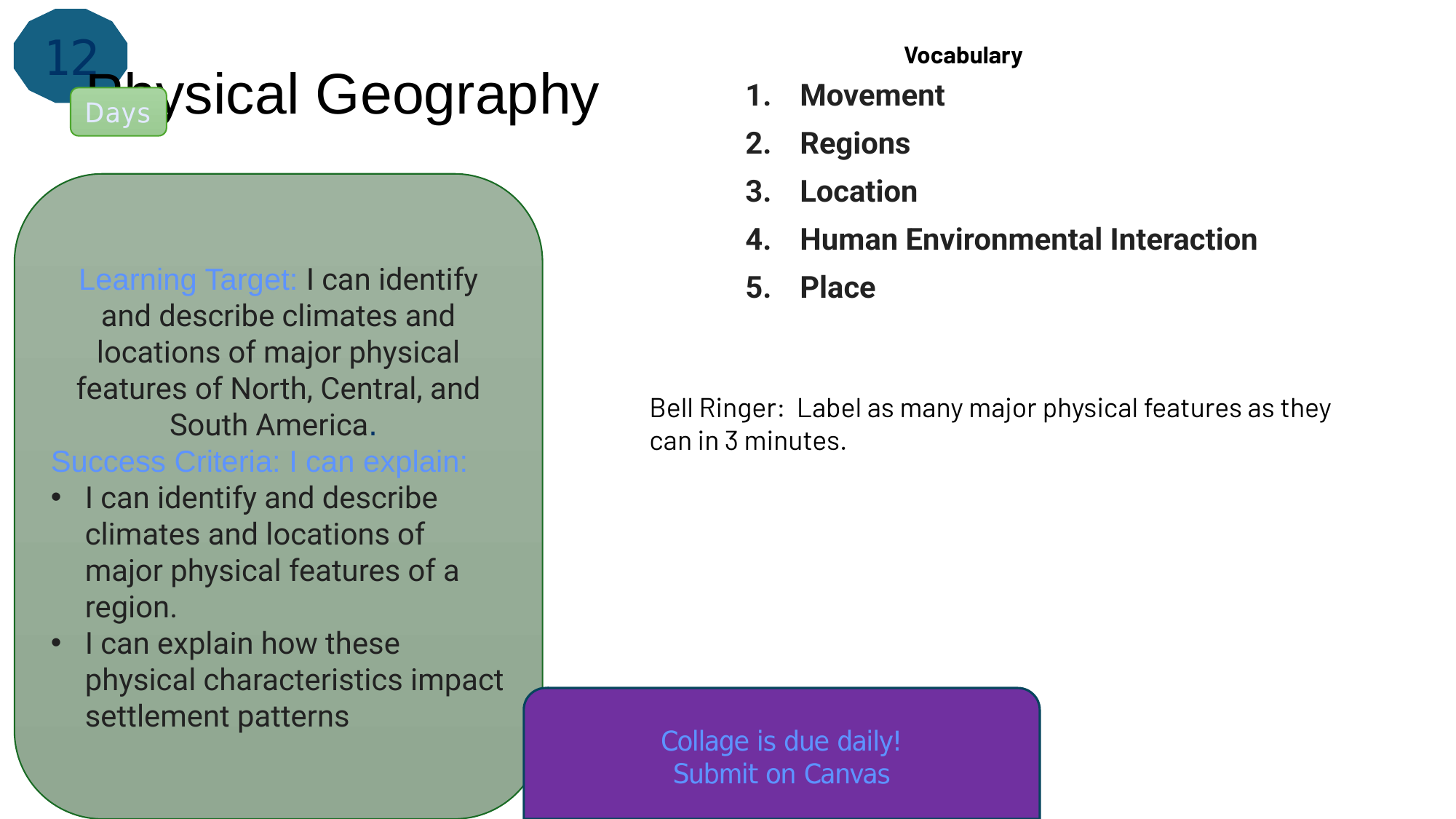

12
# Physical Geography
Vocabulary
Movement
Regions
Location
Human Environmental Interaction
Place

Days
Learning Target: I can identify and describe climates and locations of major physical features of North, Central, and South America.
Success Criteria: I can explain:
I can identify and describe climates and locations of major physical features of a region.
I can explain how these physical characteristics impact settlement patterns
Bell Ringer:  Label as many major physical features as they can in 3 minutes.
Collage is due daily!
Submit on Canvas